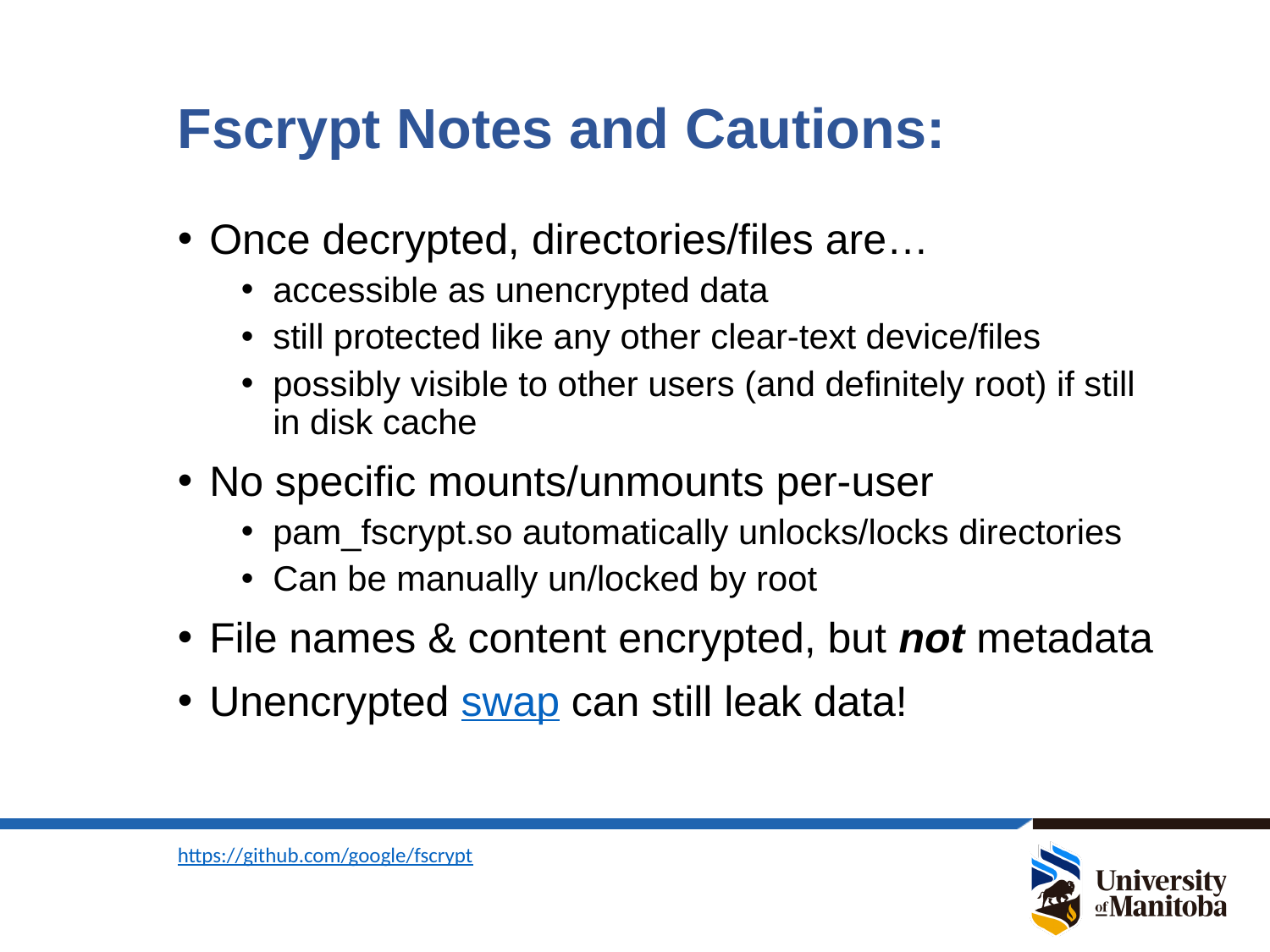

# Fscrypt Notes and Cautions:
Once decrypted, directories/files are…
accessible as unencrypted data
still protected like any other clear-text device/files
possibly visible to other users (and definitely root) if still in disk cache
No specific mounts/unmounts per-user
pam_fscrypt.so automatically unlocks/locks directories
Can be manually un/locked by root
File names & content encrypted, but not metadata
Unencrypted swap can still leak data!
https://github.com/google/fscrypt